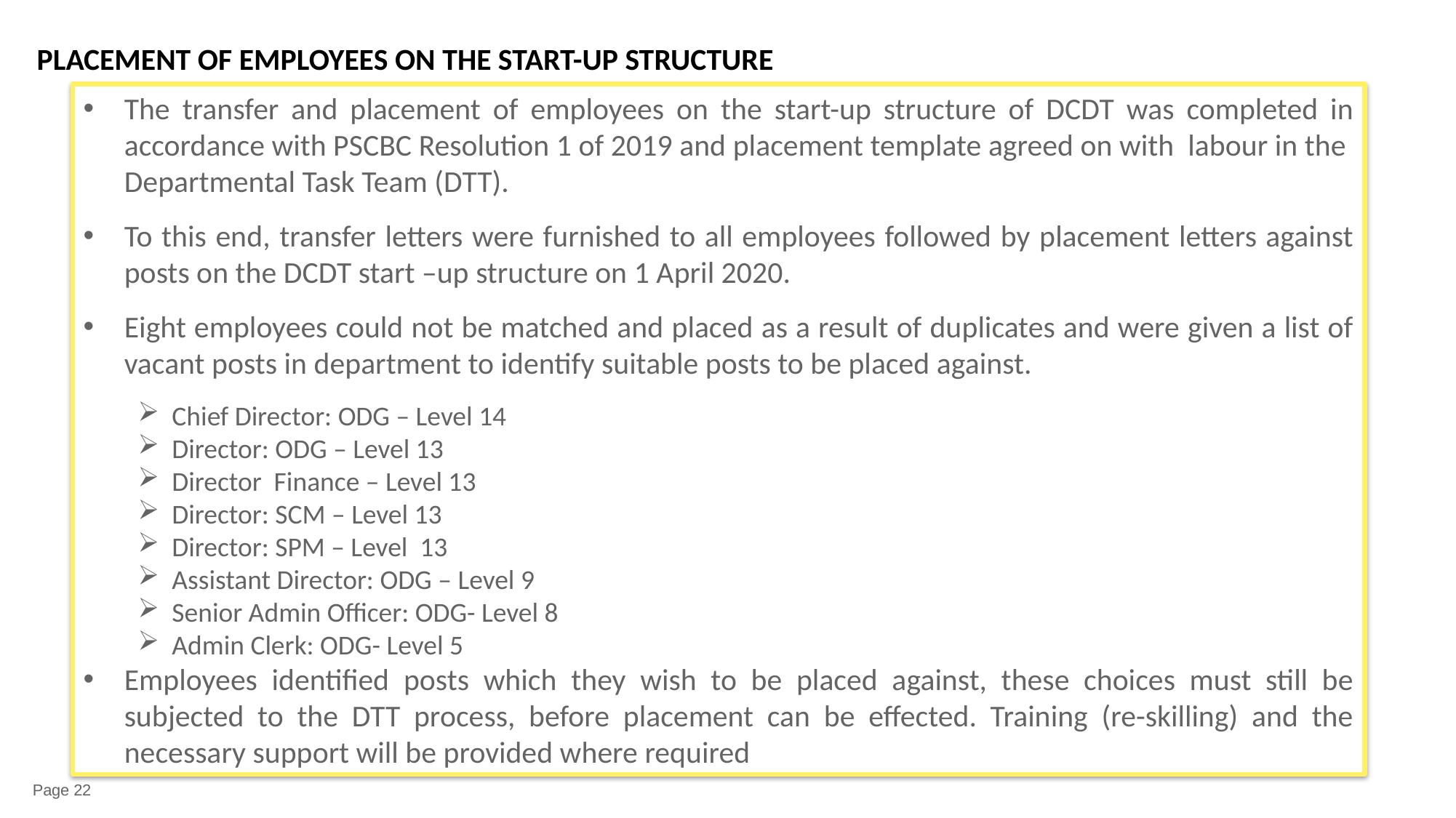

PLACEMENT OF EMPLOYEES ON THE START-UP STRUCTURE
The transfer and placement of employees on the start-up structure of DCDT was completed in accordance with PSCBC Resolution 1 of 2019 and placement template agreed on with  labour in the  Departmental Task Team (DTT).
To this end, transfer letters were furnished to all employees followed by placement letters against posts on the DCDT start –up structure on 1 April 2020.
Eight employees could not be matched and placed as a result of duplicates and were given a list of vacant posts in department to identify suitable posts to be placed against.
Chief Director: ODG – Level 14
Director: ODG – Level 13
Director  Finance – Level 13
Director: SCM – Level 13
Director: SPM – Level  13
Assistant Director: ODG – Level 9
Senior Admin Officer: ODG- Level 8
Admin Clerk: ODG- Level 5
Employees identified posts which they wish to be placed against, these choices must still be subjected to the DTT process, before placement can be effected. Training (re-skilling) and the necessary support will be provided where required